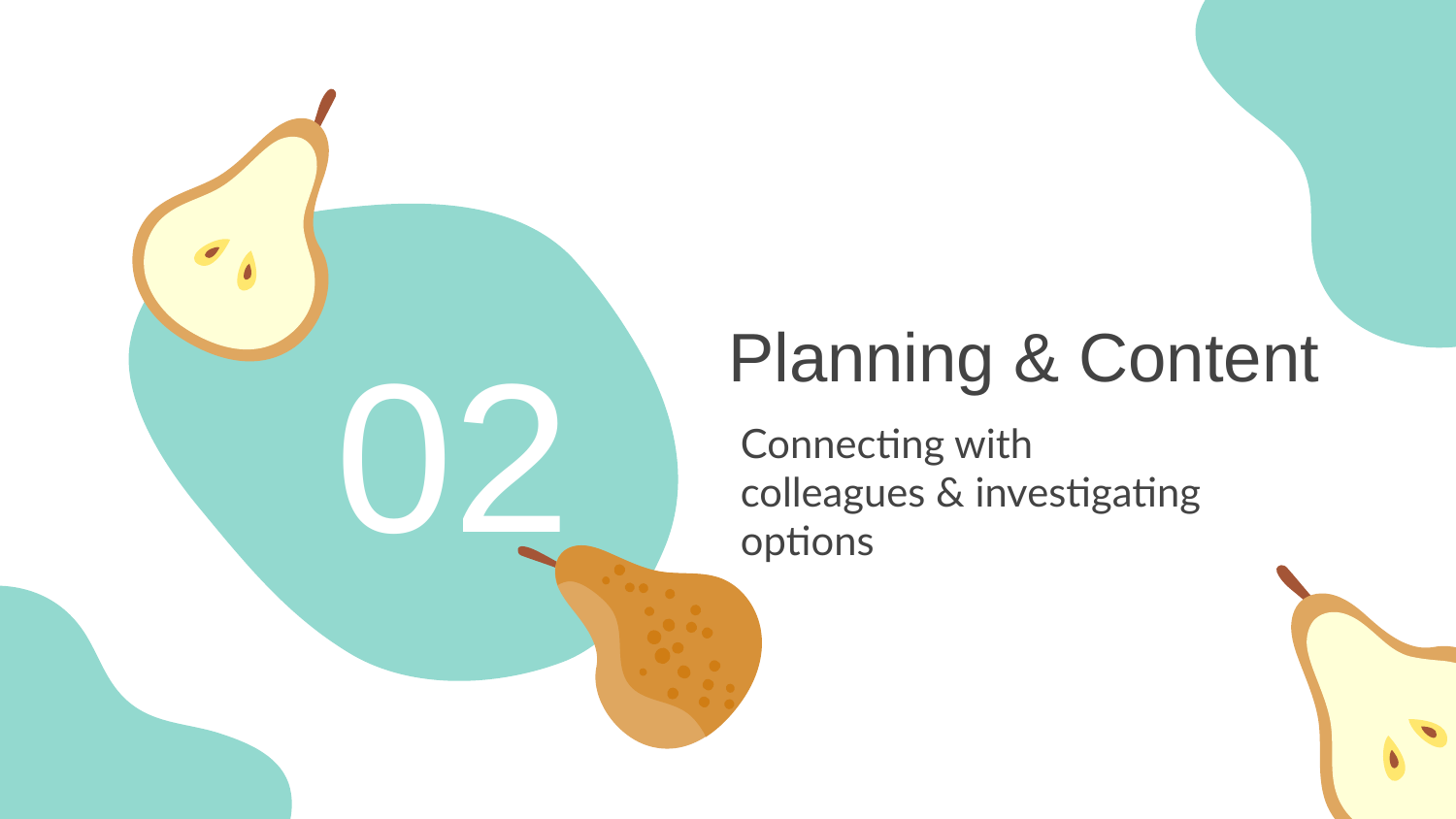

# 02: Planning and Content

02
Planning & Content
Connecting with colleagues & investigating options